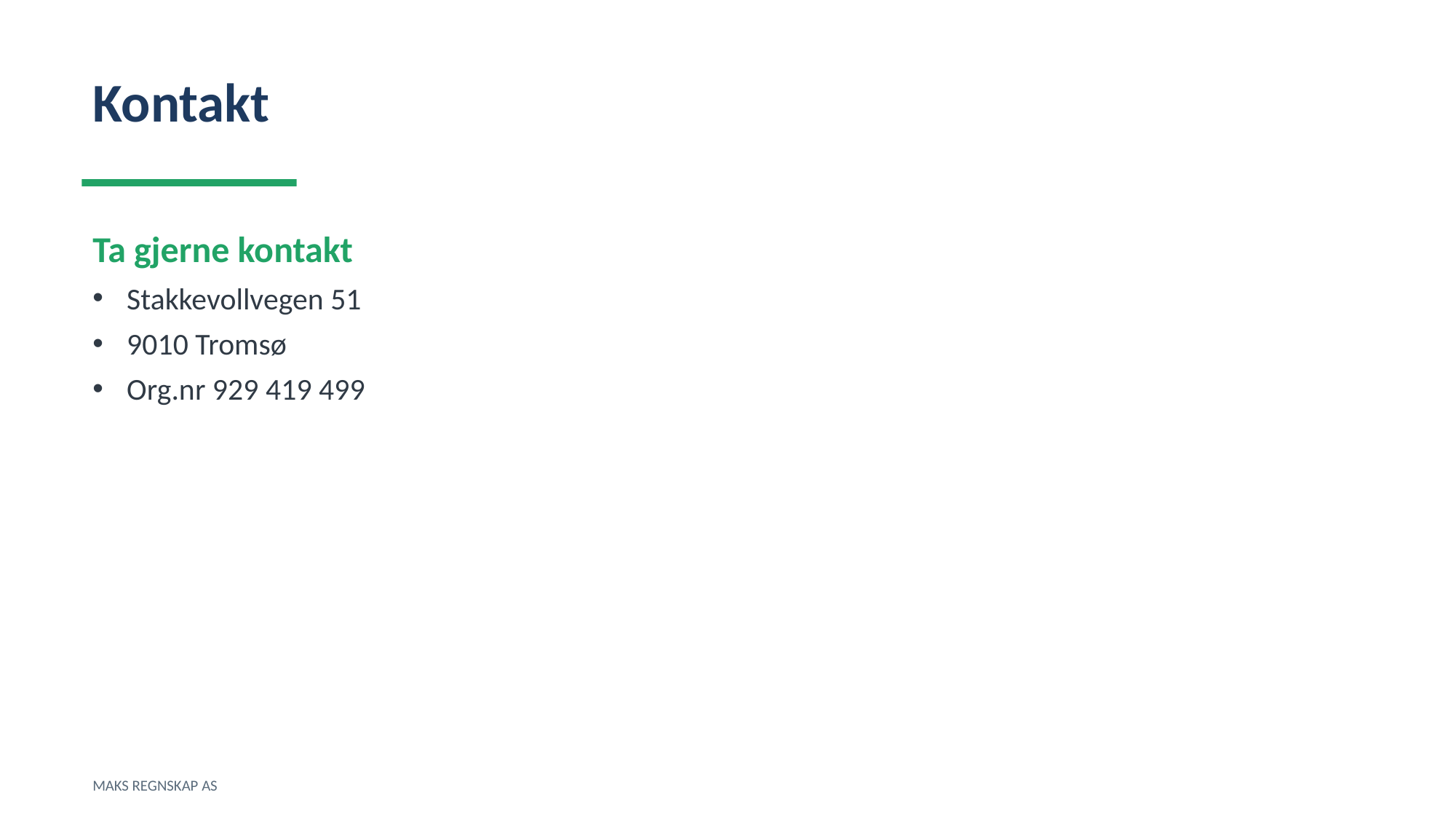

Kontakt

Ta gjerne kontakt
Stakkevollvegen 51
9010 Tromsø
Org.nr 929 419 499
MAKS REGNSKAP AS